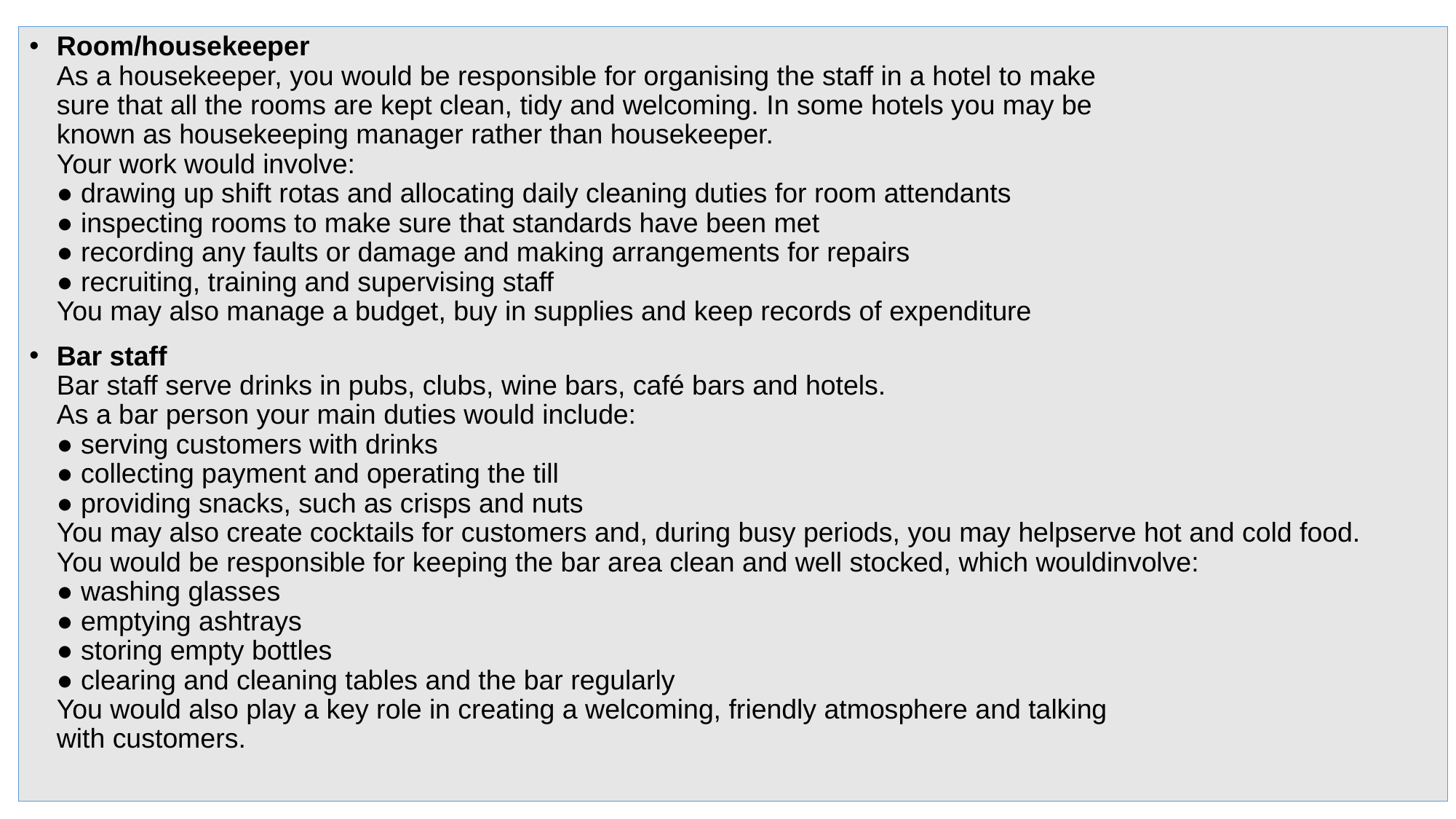

Room/housekeeper
As a housekeeper, you would be responsible for organising the staff in a hotel to make
sure that all the rooms are kept clean, tidy and welcoming. In some hotels you may be
known as housekeeping manager rather than housekeeper.
Your work would involve:
● drawing up shift rotas and allocating daily cleaning duties for room attendants
● inspecting rooms to make sure that standards have been met
● recording any faults or damage and making arrangements for repairs
● recruiting, training and supervising staff
You may also manage a budget, buy in supplies and keep records of expenditure
Bar staff
Bar staff serve drinks in pubs, clubs, wine bars, café bars and hotels.
As a bar person your main duties would include:
● serving customers with drinks
● collecting payment and operating the till
● providing snacks, such as crisps and nuts
You may also create cocktails for customers and, during busy periods, you may helpserve hot and cold food.
You would be responsible for keeping the bar area clean and well stocked, which wouldinvolve:
● washing glasses
● emptying ashtrays
● storing empty bottles
● clearing and cleaning tables and the bar regularly
You would also play a key role in creating a welcoming, friendly atmosphere and talking
with customers.